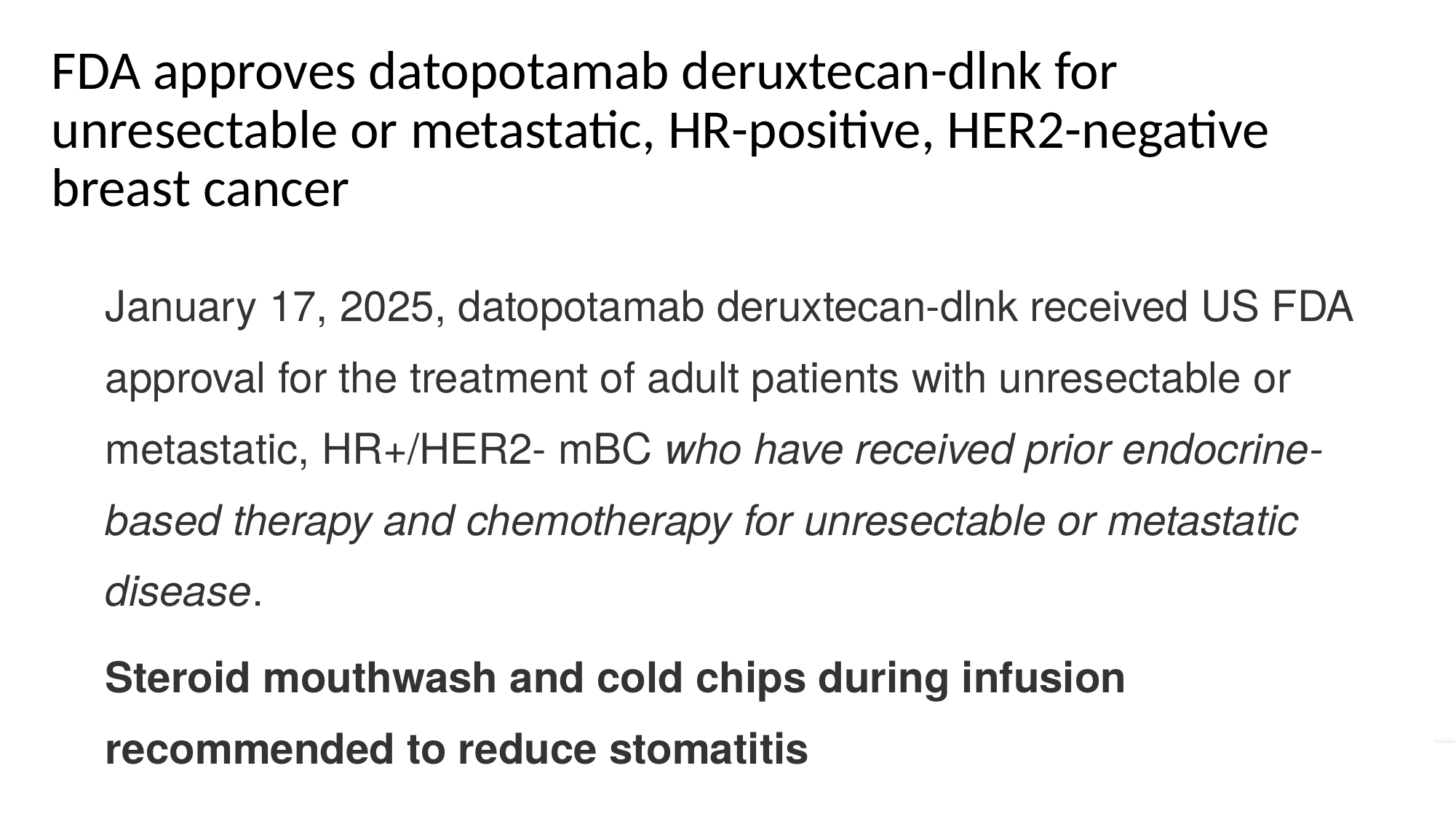

# FDA approves datopotamab deruxtecan-dlnk for unresectable or metastatic, HR-positive, HER2-negative breast cancer
January 17, 2025, datopotamab deruxtecan-dlnk received US FDA approval for the treatment of adult patients with unresectable or metastatic, HR+/HER2- mBC who have received prior endocrine-based therapy and chemotherapy for unresectable or metastatic disease.
Steroid mouthwash and cold chips during infusion recommended to reduce stomatitis